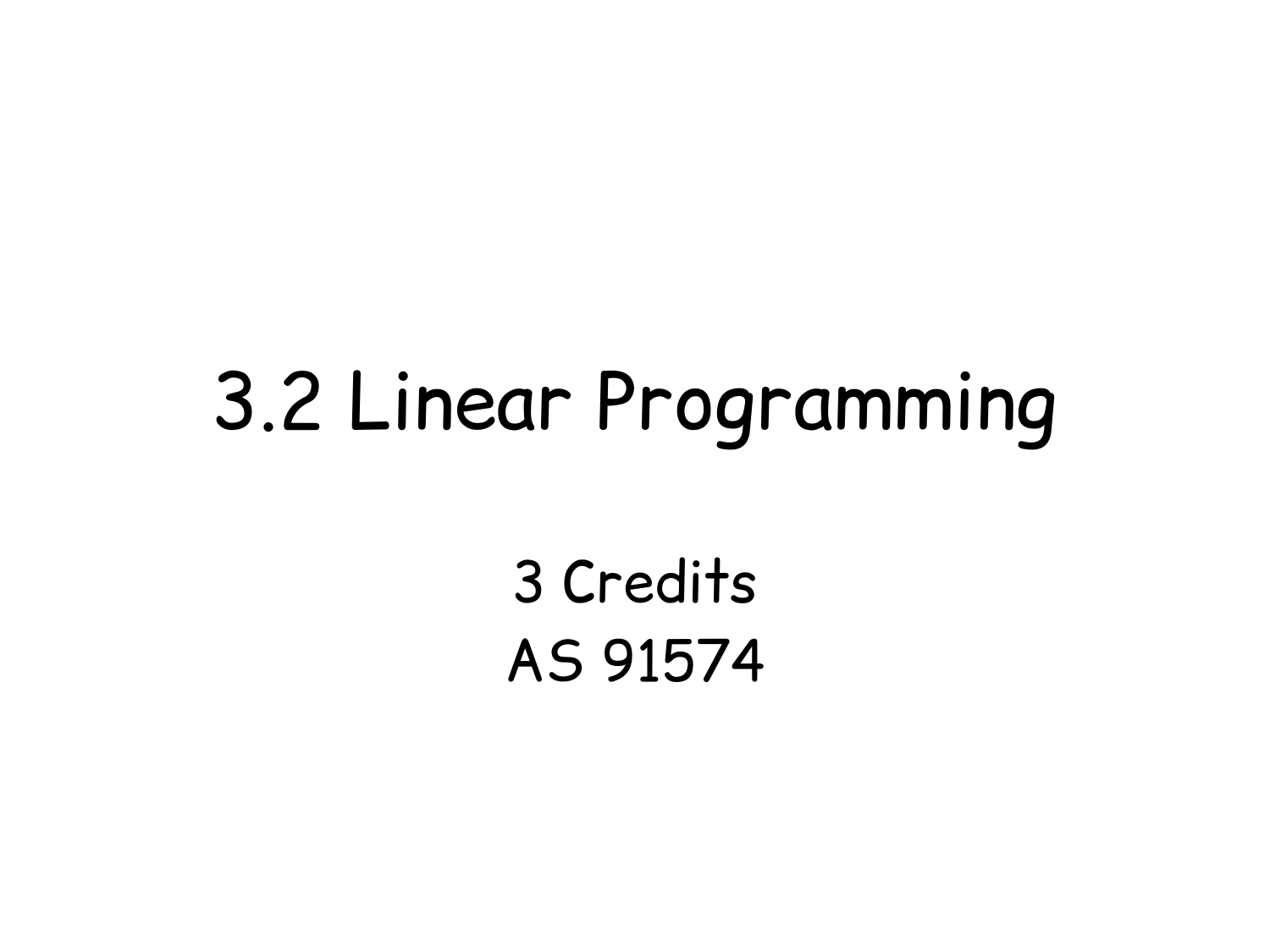

# 3.2 Linear Programming
3 Credits
AS 91574